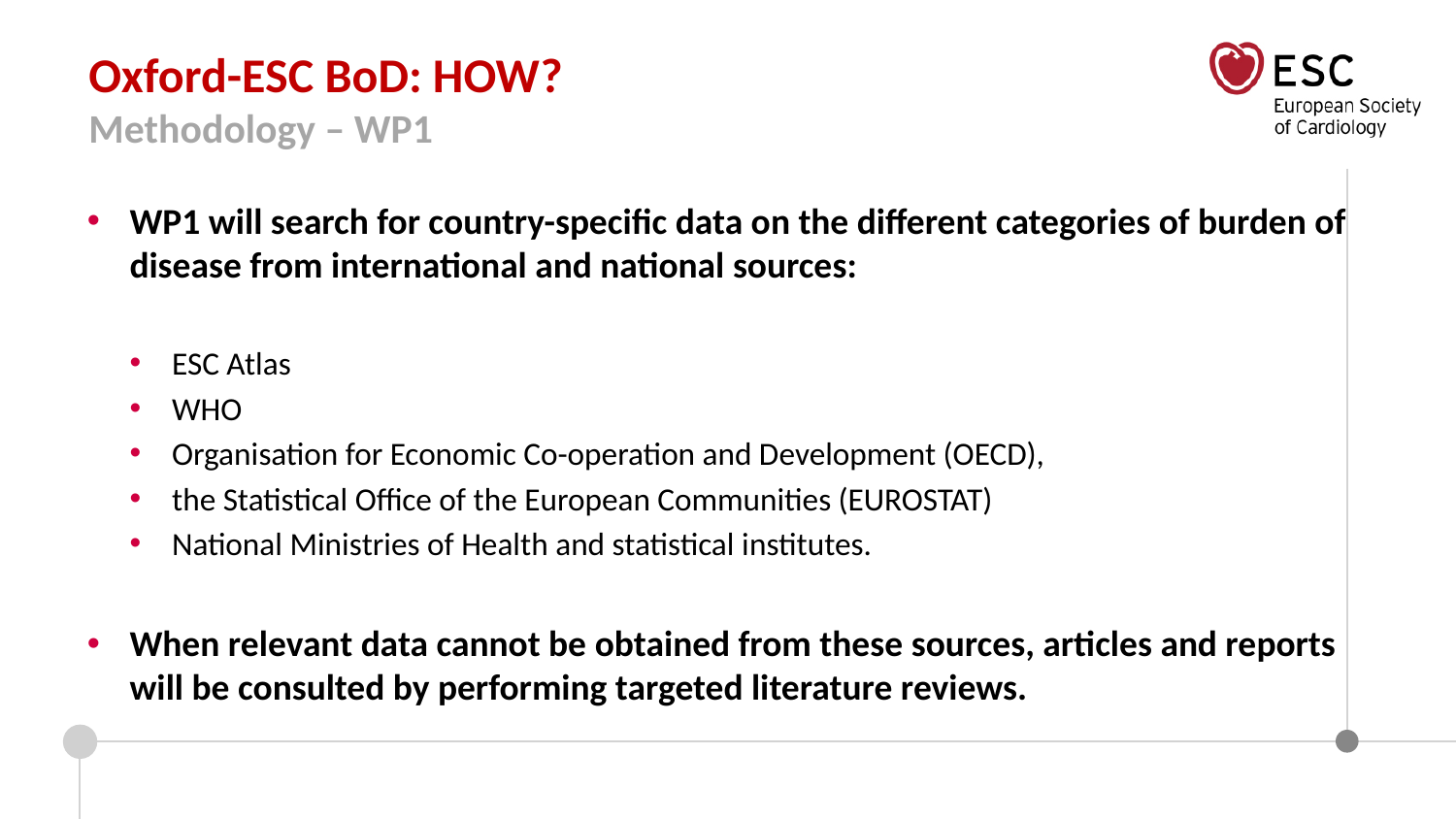

# Oxford-ESC BoD: HOW? Methodology – WP1
WP1 will search for country-specific data on the different categories of burden of disease from international and national sources:

ESC Atlas
WHO
Organisation for Economic Co-operation and Development (OECD),
the Statistical Office of the European Communities (EUROSTAT)
National Ministries of Health and statistical institutes.

When relevant data cannot be obtained from these sources, articles and reports will be consulted by performing targeted literature reviews.